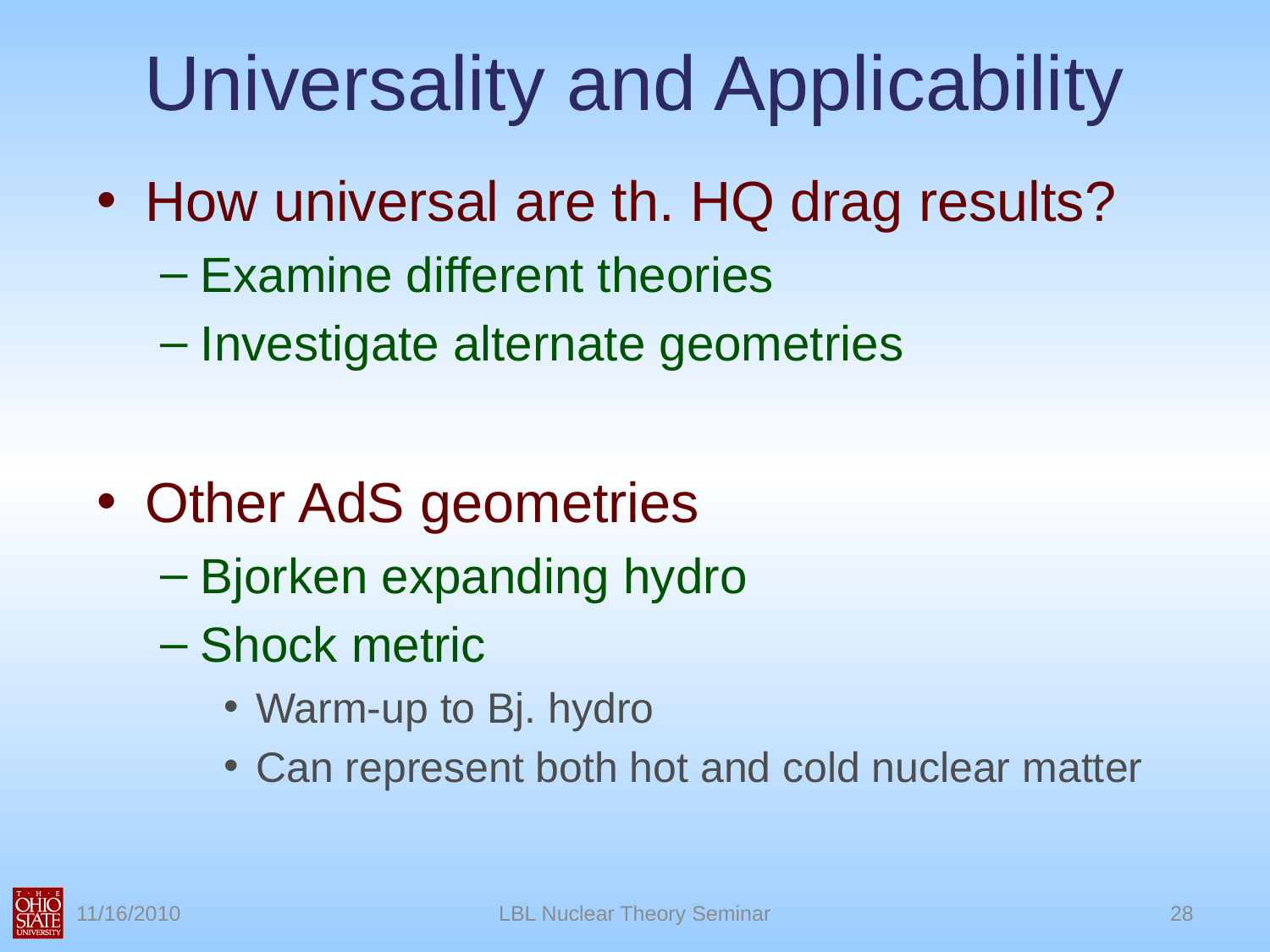

# Universality and Applicability
How universal are th. HQ drag results?
Examine different theories
Investigate alternate geometries

Other AdS geometries
Bjorken expanding hydro
Shock metric
Warm-up to Bj. hydro
Can represent both hot and cold nuclear matter
11/16/2010
LBL Nuclear Theory Seminar
28